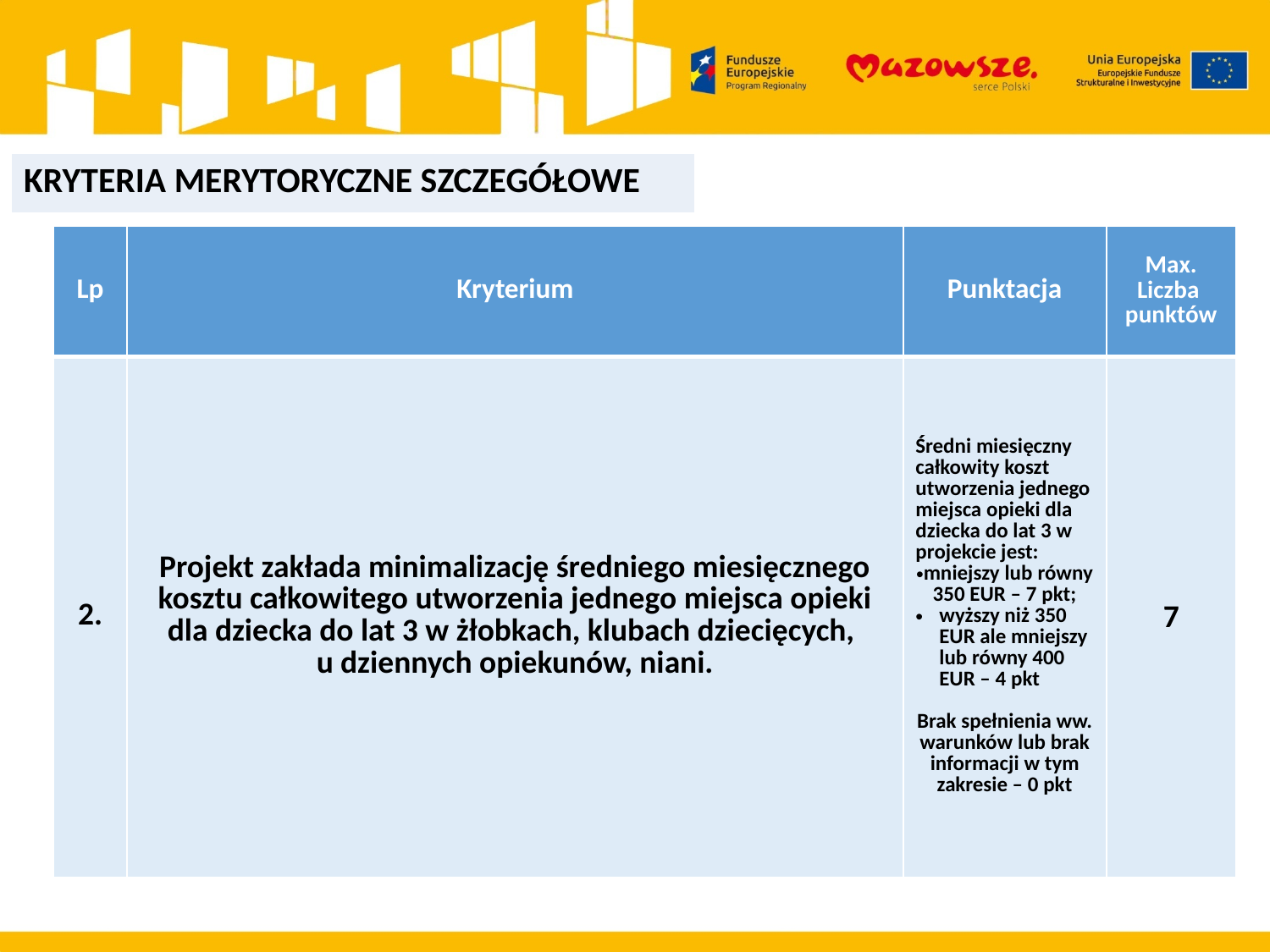

| KRYTERIA MERYTORYCZNE SZCZEGÓŁOWE |
| --- |
| Lp | Kryterium | Punktacja | Max. Liczba punktów |
| --- | --- | --- | --- |
| 2. | Projekt zakłada minimalizację średniego miesięcznego kosztu całkowitego utworzenia jednego miejsca opieki dla dziecka do lat 3 w żłobkach, klubach dziecięcych, u dziennych opiekunów, niani. | Średni miesięczny całkowity koszt utworzenia jednego miejsca opieki dla dziecka do lat 3 w projekcie jest: mniejszy lub równy 350 EUR – 7 pkt; wyższy niż 350 EUR ale mniejszy lub równy 400 EUR – 4 pkt Brak spełnienia ww. warunków lub brak informacji w tym zakresie – 0 pkt | 7 |